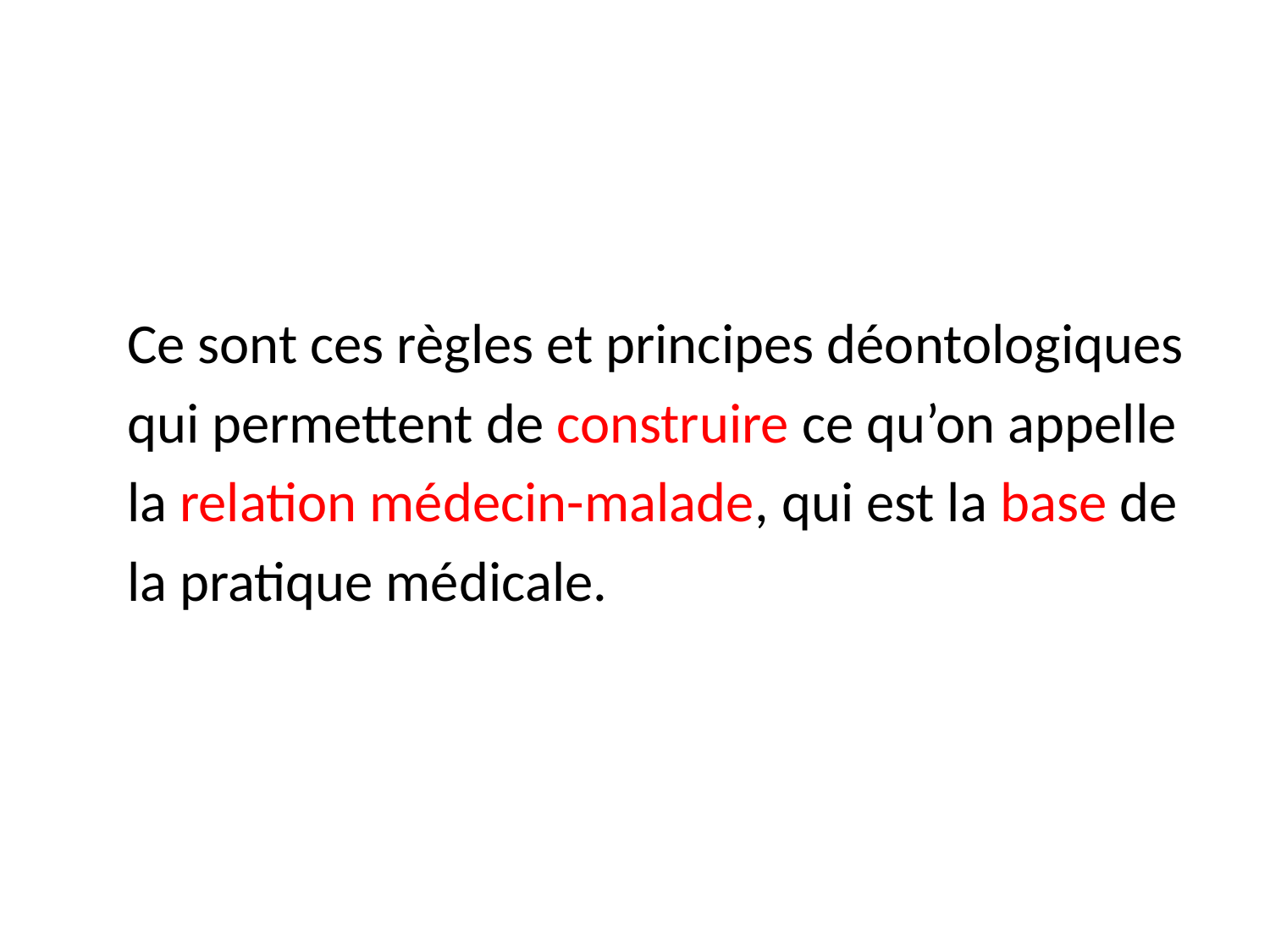

#

    Ce sont ces règles et principes déontologiques
    qui permettent de construire ce qu’on appelle
    la relation médecin-malade, qui est la base de
    la pratique médicale.